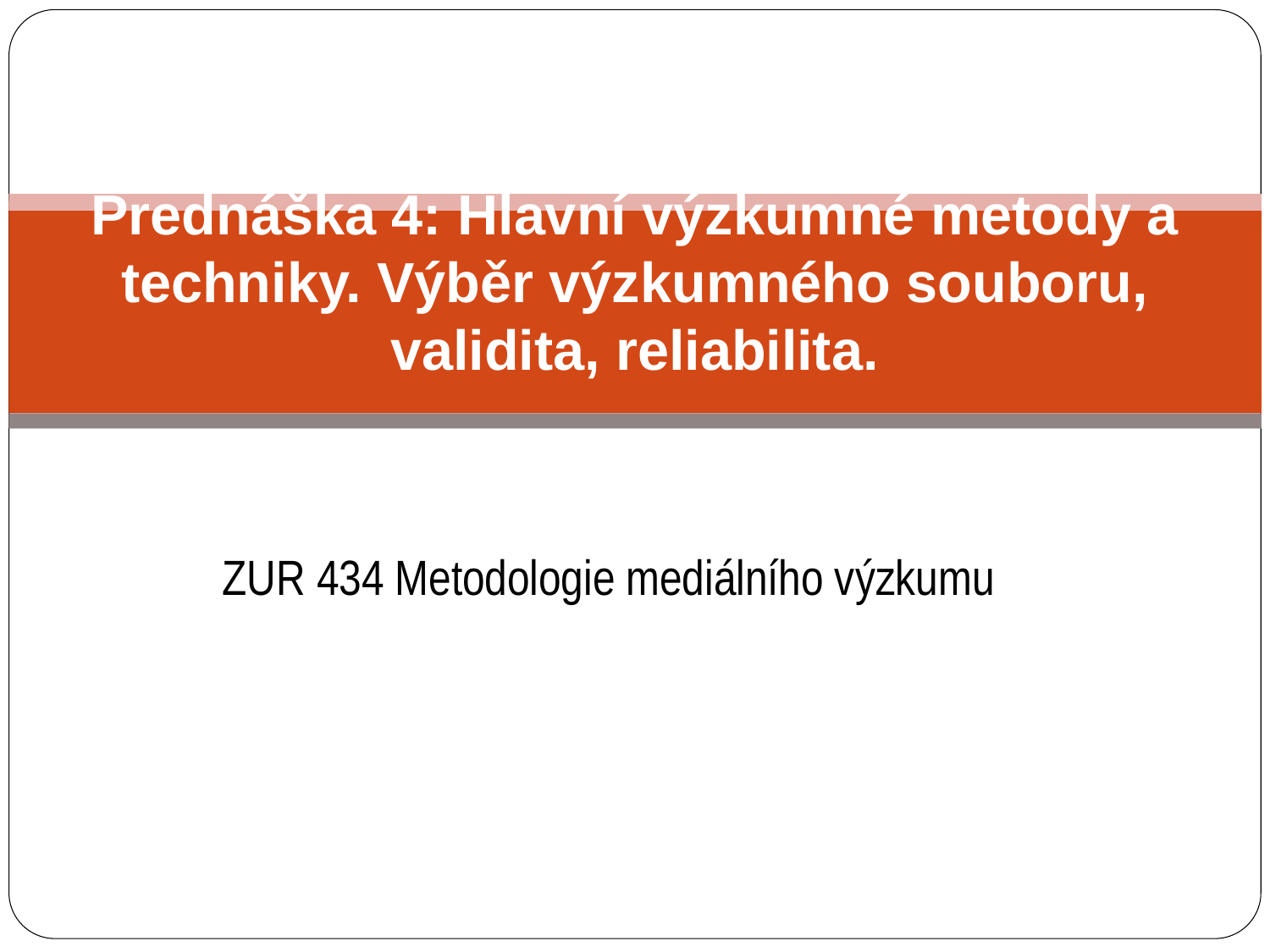

# Prednáška 4: Hlavní výzkumné metody a techniky. Výběr výzkumného souboru, validita, reliabilita.
ZUR 434 Metodologie mediálního výzkumu